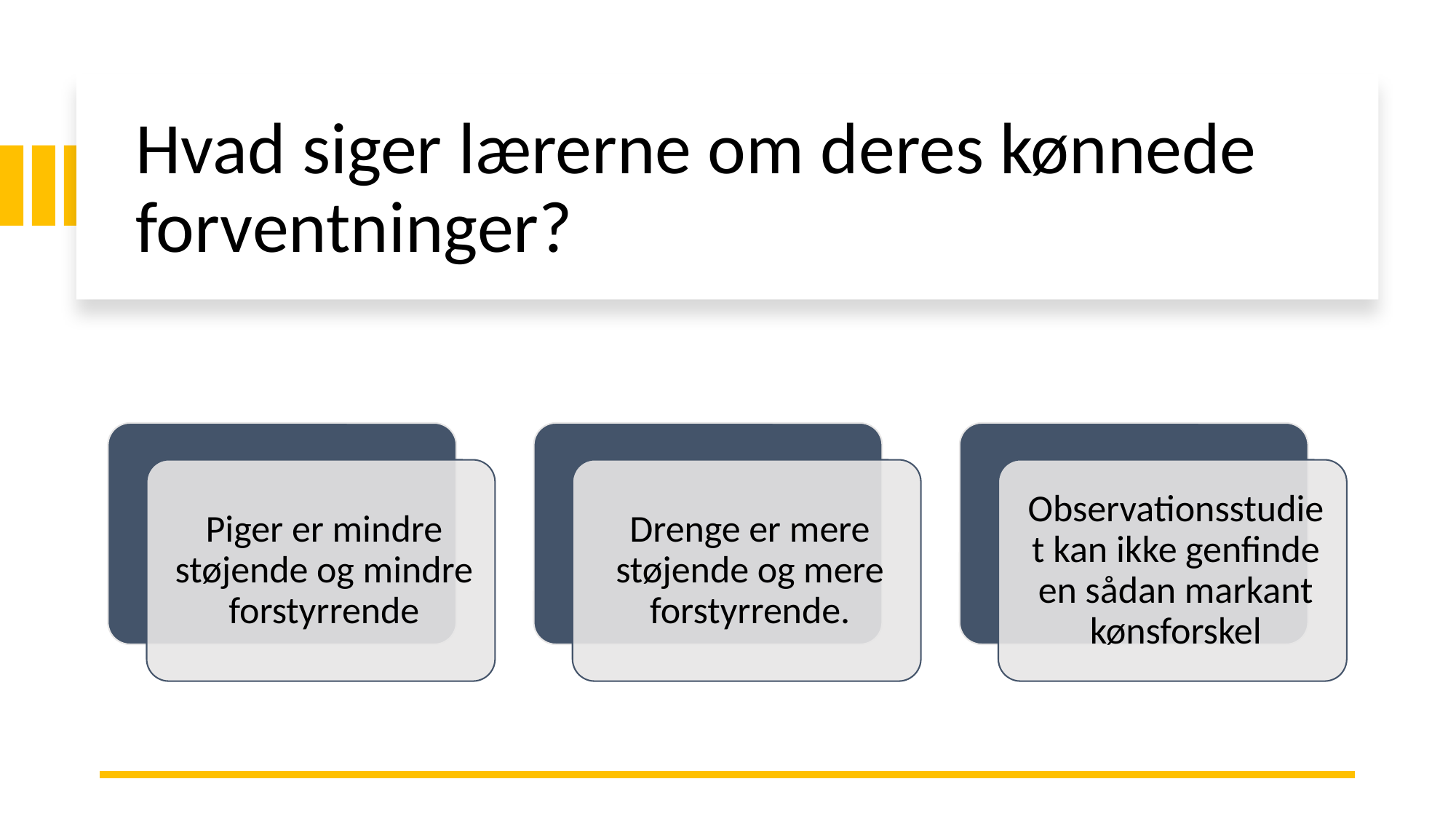

# Hvad siger lærerne om deres kønnede forventninger?

Piger er mindre støjende og mindre forstyrrende
Drenge er mere støjende og mere forstyrrende.
Observationsstudiet kan ikke genfinde en sådan markant kønsforskel